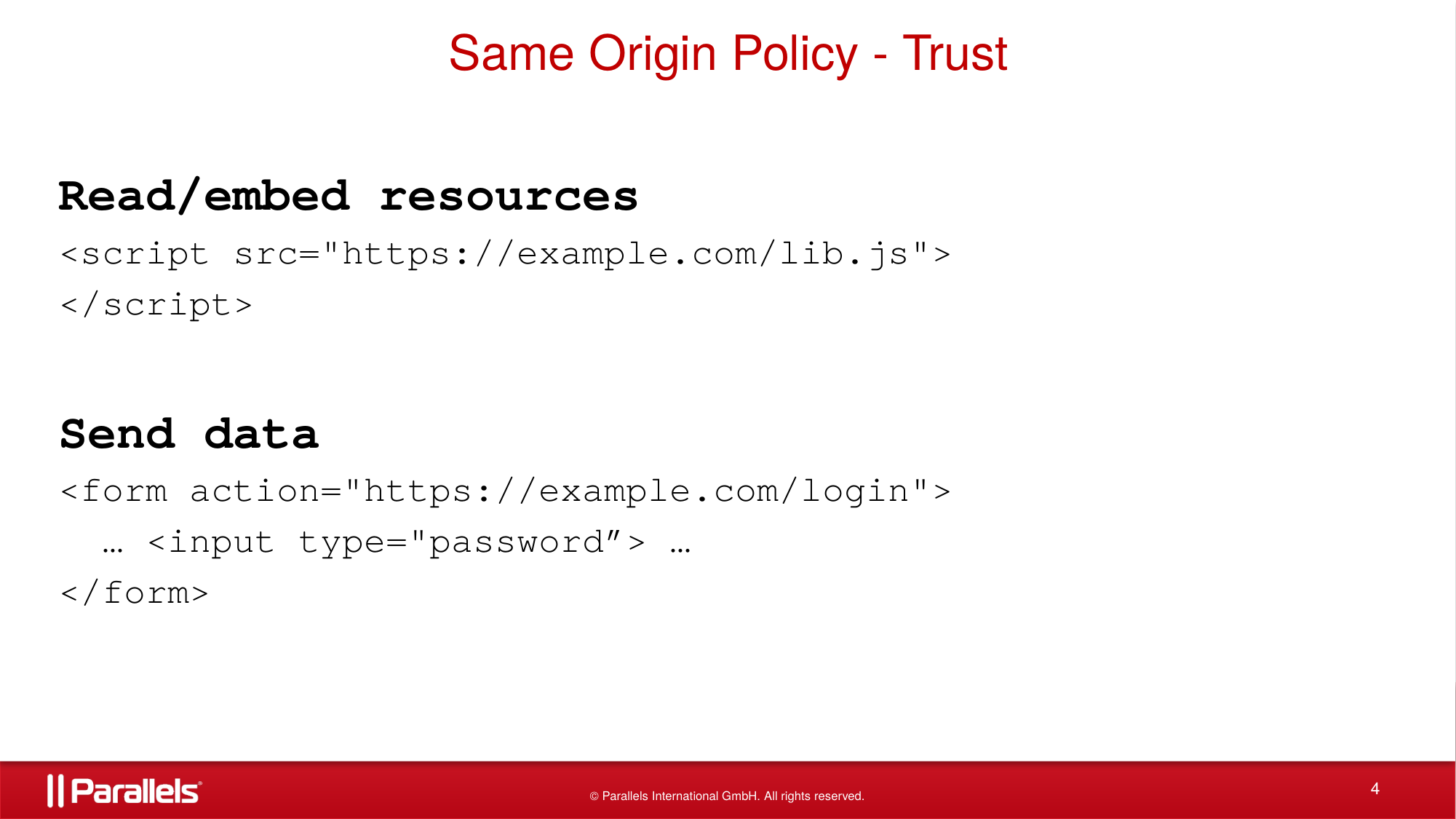

# Same Origin Policy - Trust

Read/embed resources
<script src="https://example.com/lib.js">
</script>

Send data
<form action="https://example.com/login">
  … <input type="password”> …
</form>